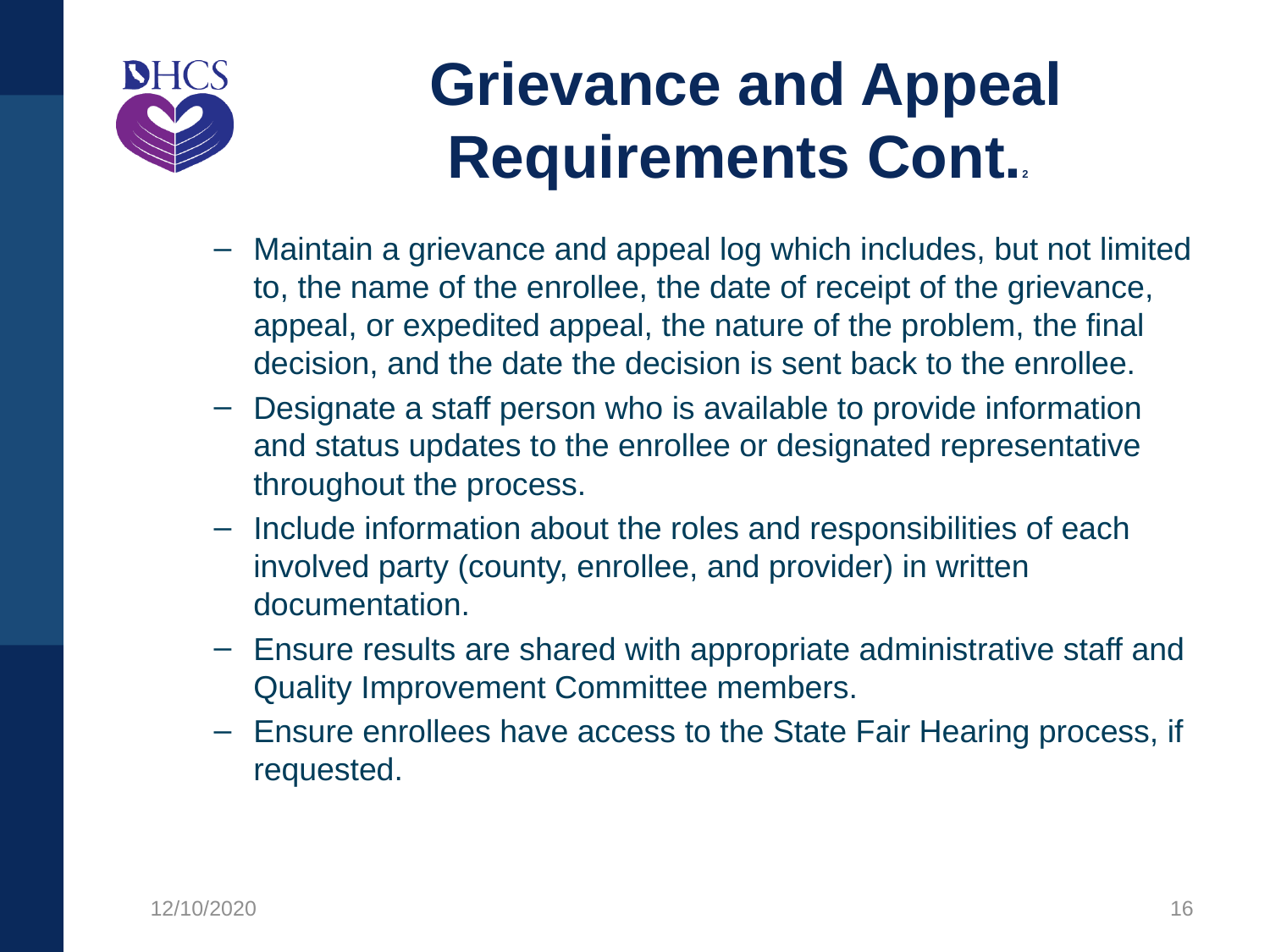

# Grievance and Appeal Requirements Cont.2
Maintain a grievance and appeal log which includes, but not limited to, the name of the enrollee, the date of receipt of the grievance, appeal, or expedited appeal, the nature of the problem, the final decision, and the date the decision is sent back to the enrollee.
Designate a staff person who is available to provide information and status updates to the enrollee or designated representative throughout the process.
Include information about the roles and responsibilities of each involved party (county, enrollee, and provider) in written documentation.
Ensure results are shared with appropriate administrative staff and Quality Improvement Committee members.
Ensure enrollees have access to the State Fair Hearing process, if requested.
12/10/2020
16